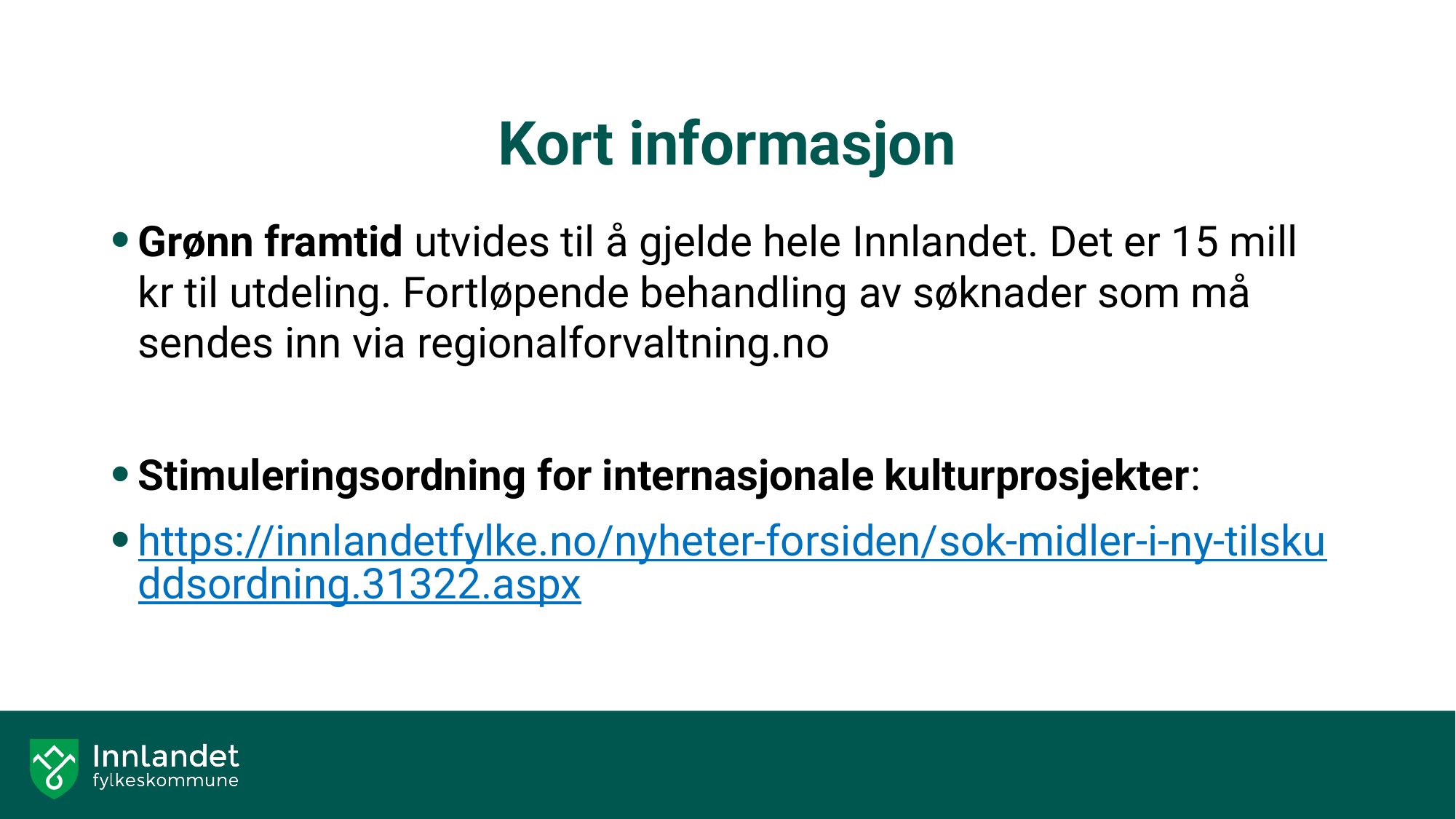

# Kort informasjon
Grønn framtid utvides til å gjelde hele Innlandet. Det er 15 mill kr til utdeling. Fortløpende behandling av søknader som må sendes inn via regionalforvaltning.no

Stimuleringsordning for internasjonale kulturprosjekter:
https://innlandetfylke.no/nyheter-forsiden/sok-midler-i-ny-tilskuddsordning.31322.aspx